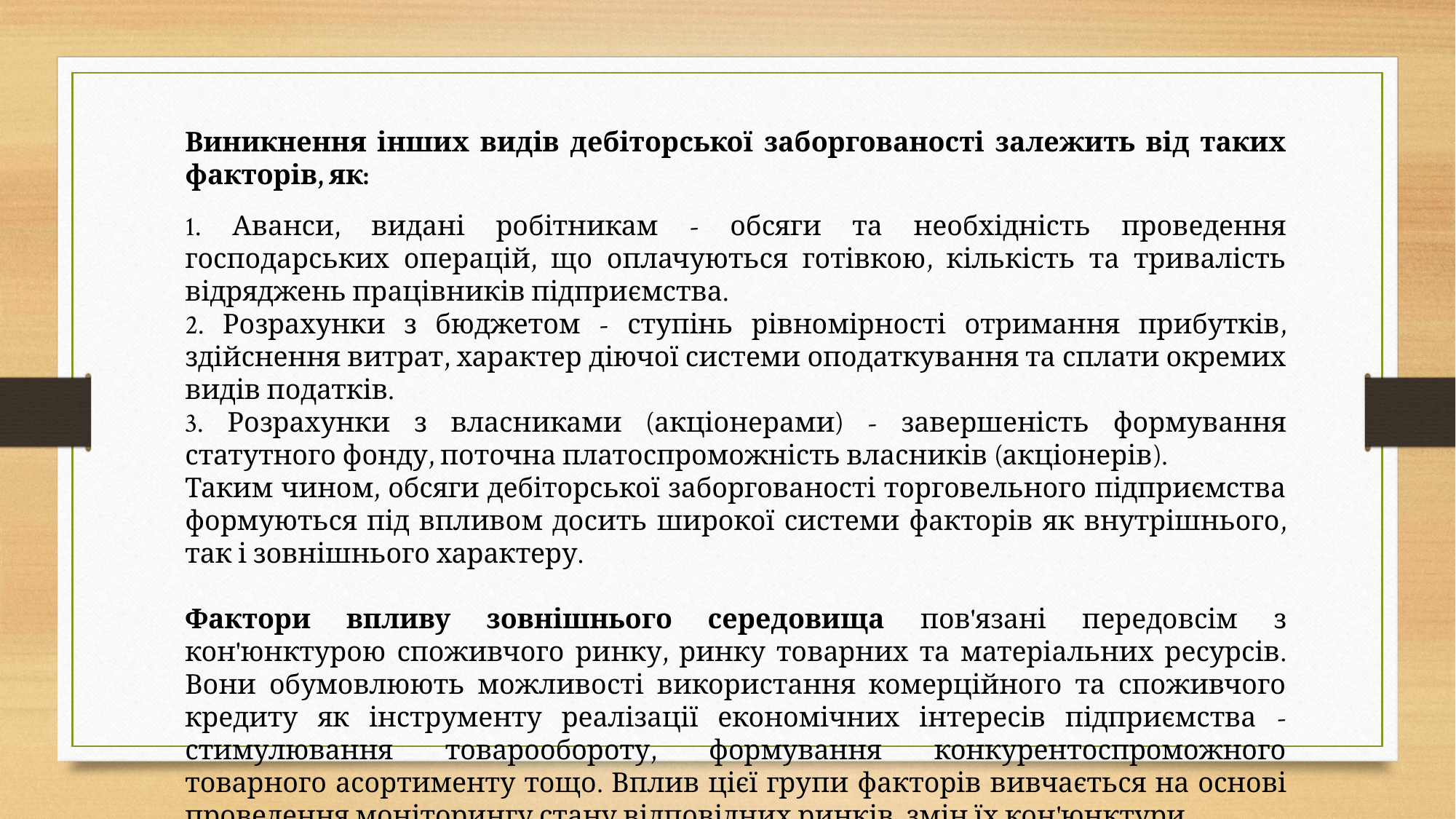

Виникнення інших видів дебіторської заборгованості залежить від таких факторів, як:

1. Аванси, видані робітникам - обсяги та необхідність проведення господарських операцій, що оплачуються готівкою, кількість та тривалість відряджень працівників підприємства.
2. Розрахунки з бюджетом - ступінь рівномірності отримання прибутків, здійснення витрат, характер діючої системи оподаткування та сплати окремих видів податків.
3. Розрахунки з власниками (акціонерами) - завершеність формування статутного фонду, поточна платоспроможність власників (акціонерів).
Таким чином, обсяги дебіторської заборгованості торговельного підприємства формуються під впливом досить широкої системи факторів як внутрішнього, так і зовнішнього характеру.

Фактори впливу зовнішнього середовища пов'язані передовсім з кон'юнктурою споживчого ринку, ринку товарних та матеріальних ресурсів. Вони обумовлюють можливості використання комерційного та споживчого кредиту як інструменту реалізації економічних інтересів підприємства - стимулювання товарообороту, формування конкурентоспроможного товарного асортименту тощо. Вплив цієї групи факторів вивчається на основі проведення моніторингу стану відповідних ринків, змін їх кон'юнктури.